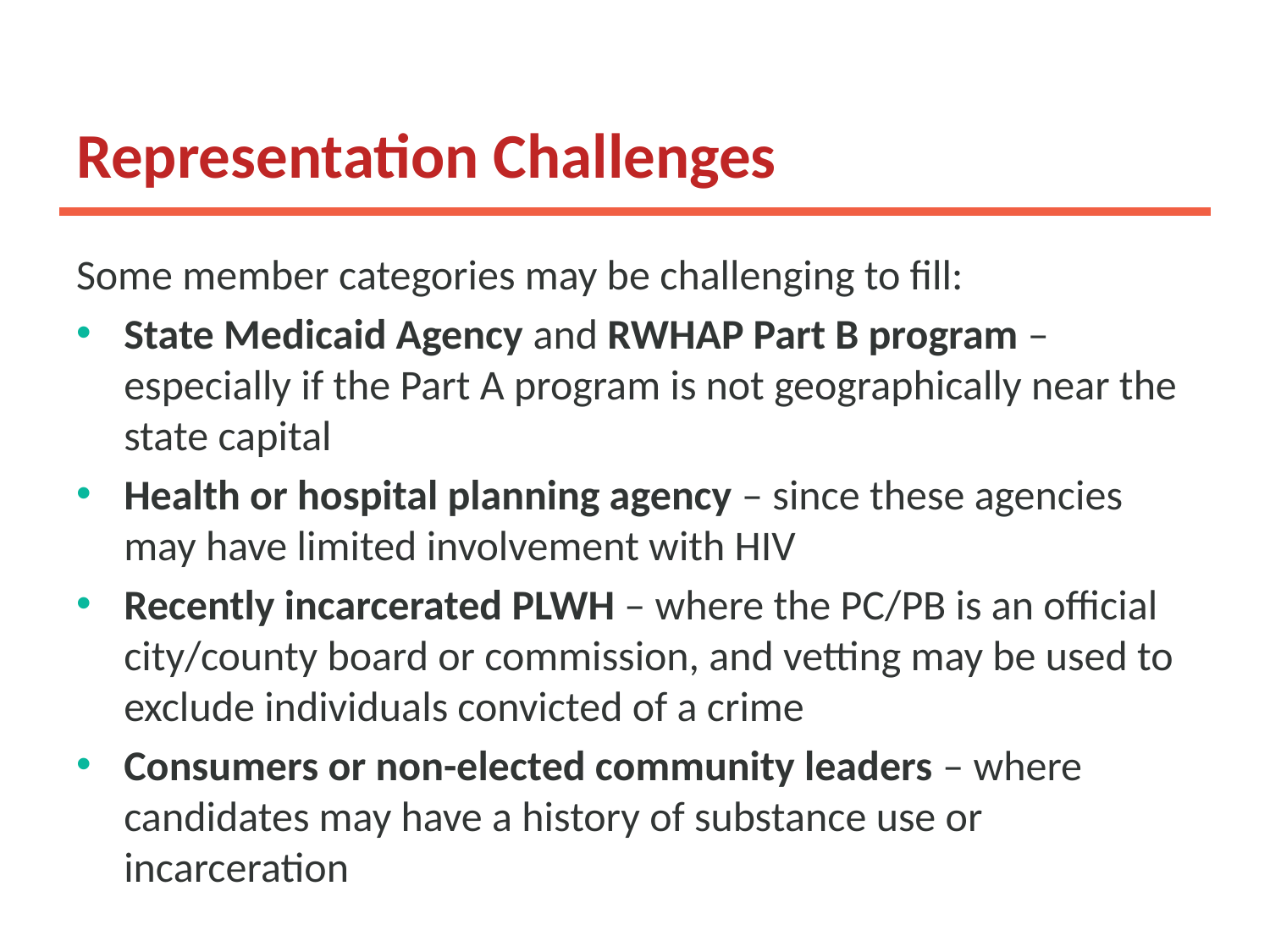

# Representation Challenges
Some member categories may be challenging to fill:
State Medicaid Agency and RWHAP Part B program –especially if the Part A program is not geographically near the state capital
Health or hospital planning agency – since these agencies may have limited involvement with HIV
Recently incarcerated PLWH – where the PC/PB is an official city/county board or commission, and vetting may be used to exclude individuals convicted of a crime
Consumers or non-elected community leaders – where candidates may have a history of substance use or incarceration